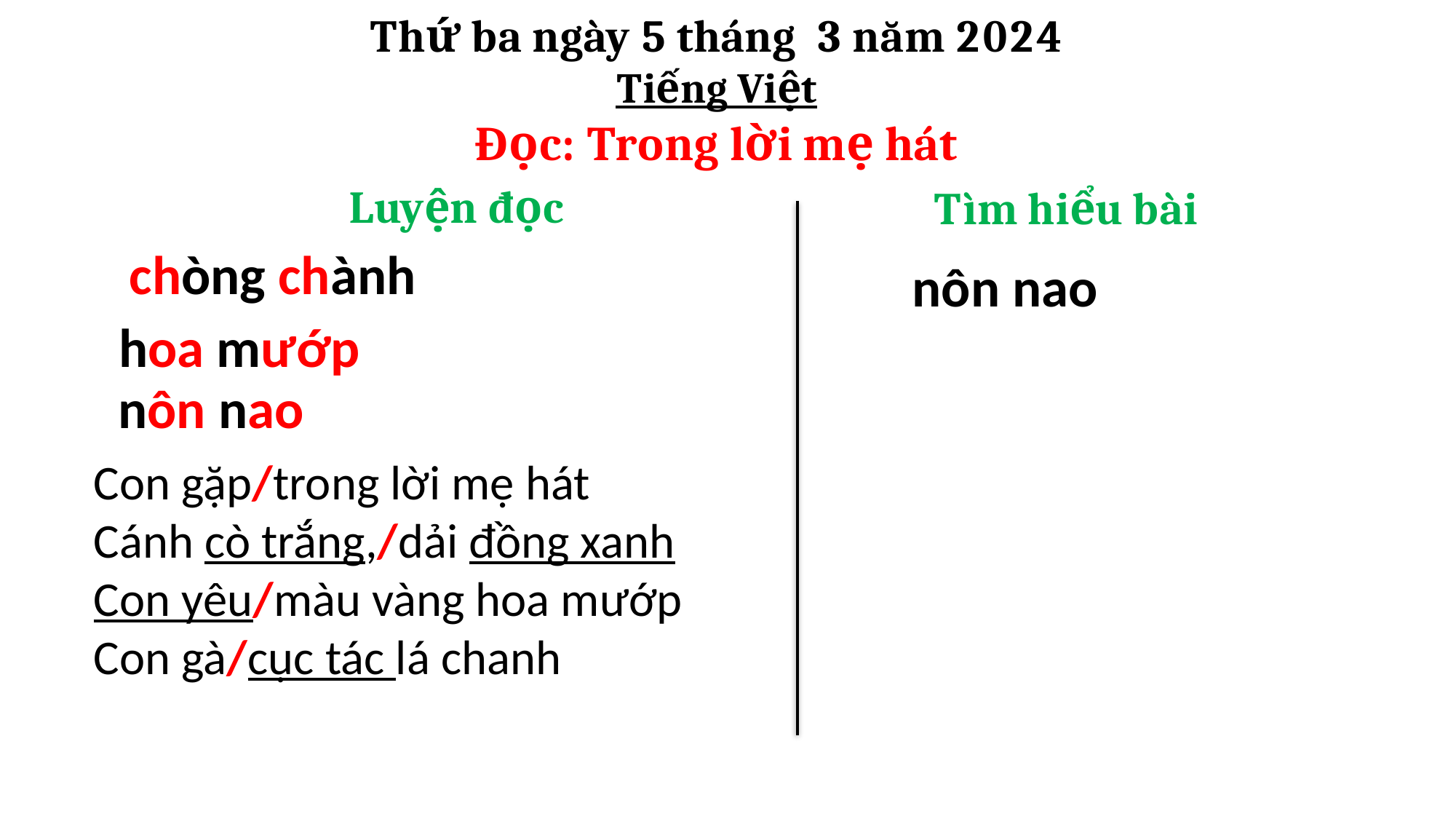

Thứ ba ngày 5 tháng  3 năm 2024
Tiếng Việt
Đọc: Trong lời mẹ hát
Luyện đọc
Tìm hiểu bài
chòng chành
nôn nao
hoa mướp
nôn nao
Con gặp/trong lời mẹ hát
Cánh cò trắng,/dải đồng xanh
Con yêu/màu vàng hoa mướp
Con gà/cục tác lá chanh